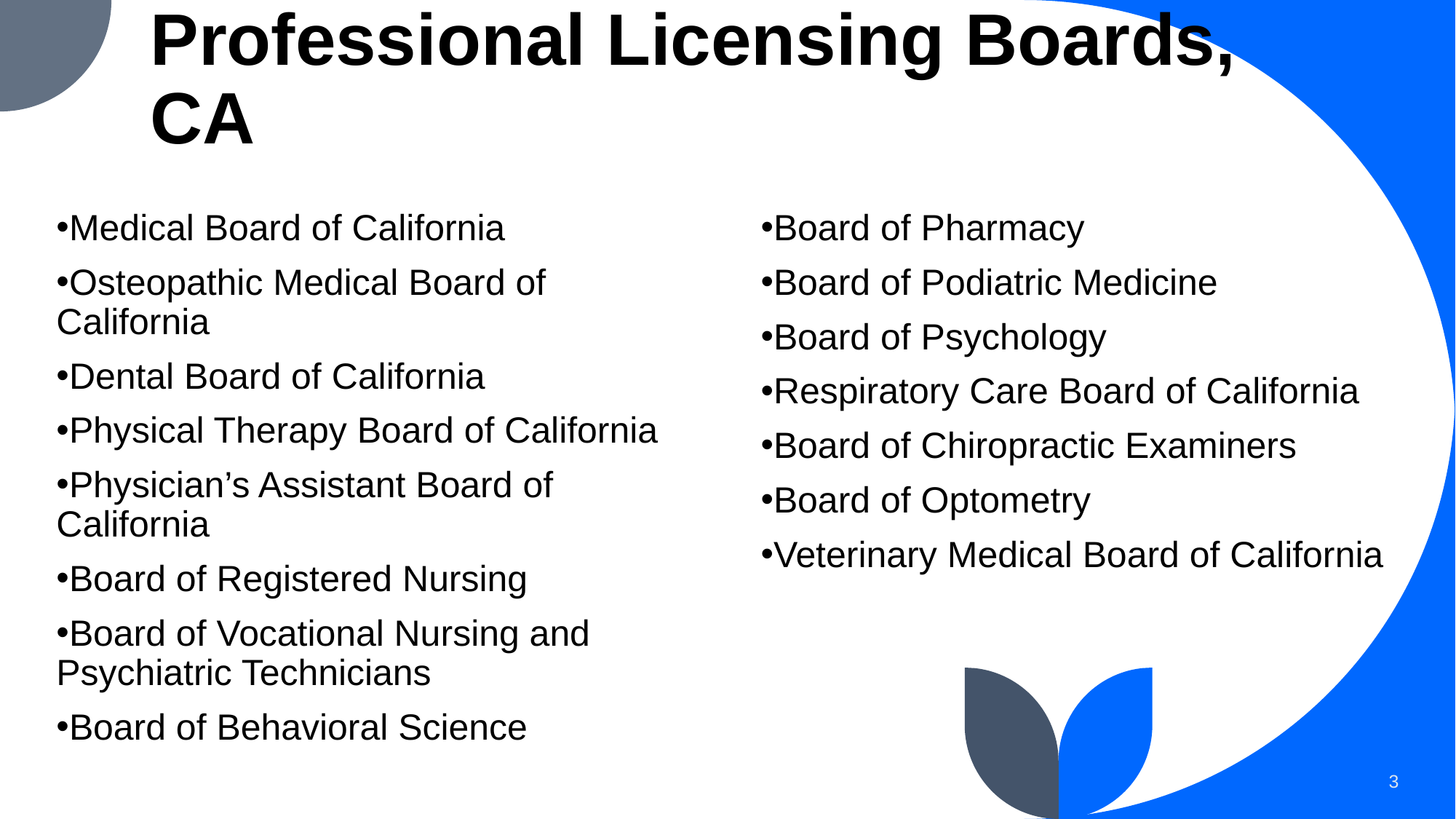

# Professional Licensing Boards, CA
Medical Board of California
Osteopathic Medical Board of California
Dental Board of California
Physical Therapy Board of California
Physician’s Assistant Board of California
Board of Registered Nursing
Board of Vocational Nursing and Psychiatric Technicians
Board of Behavioral Science

Board of Pharmacy
Board of Podiatric Medicine
Board of Psychology
Respiratory Care Board of California
Board of Chiropractic Examiners
Board of Optometry
Veterinary Medical Board of California

3